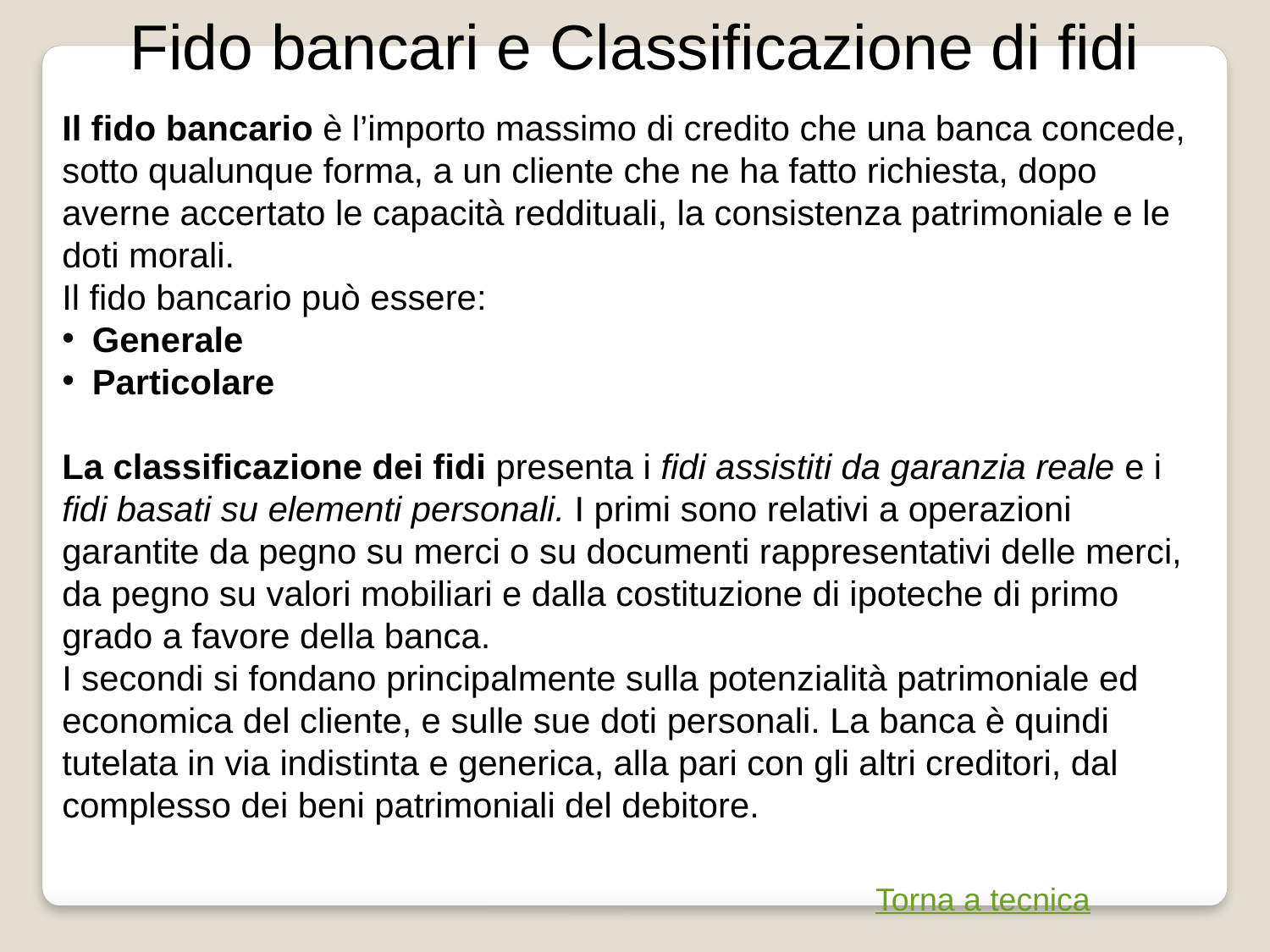

Fido bancari e Classificazione di fidi
Il fido bancario è l’importo massimo di credito che una banca concede, sotto qualunque forma, a un cliente che ne ha fatto richiesta, dopo averne accertato le capacità reddituali, la consistenza patrimoniale e le doti morali.
Il fido bancario può essere:
Generale
Particolare

La classificazione dei fidi presenta i fidi assistiti da garanzia reale e i fidi basati su elementi personali. I primi sono relativi a operazioni garantite da pegno su merci o su documenti rappresentativi delle merci, da pegno su valori mobiliari e dalla costituzione di ipoteche di primo grado a favore della banca.
I secondi si fondano principalmente sulla potenzialità patrimoniale ed economica del cliente, e sulle sue doti personali. La banca è quindi tutelata in via indistinta e generica, alla pari con gli altri creditori, dal complesso dei beni patrimoniali del debitore.

Torna a tecnica